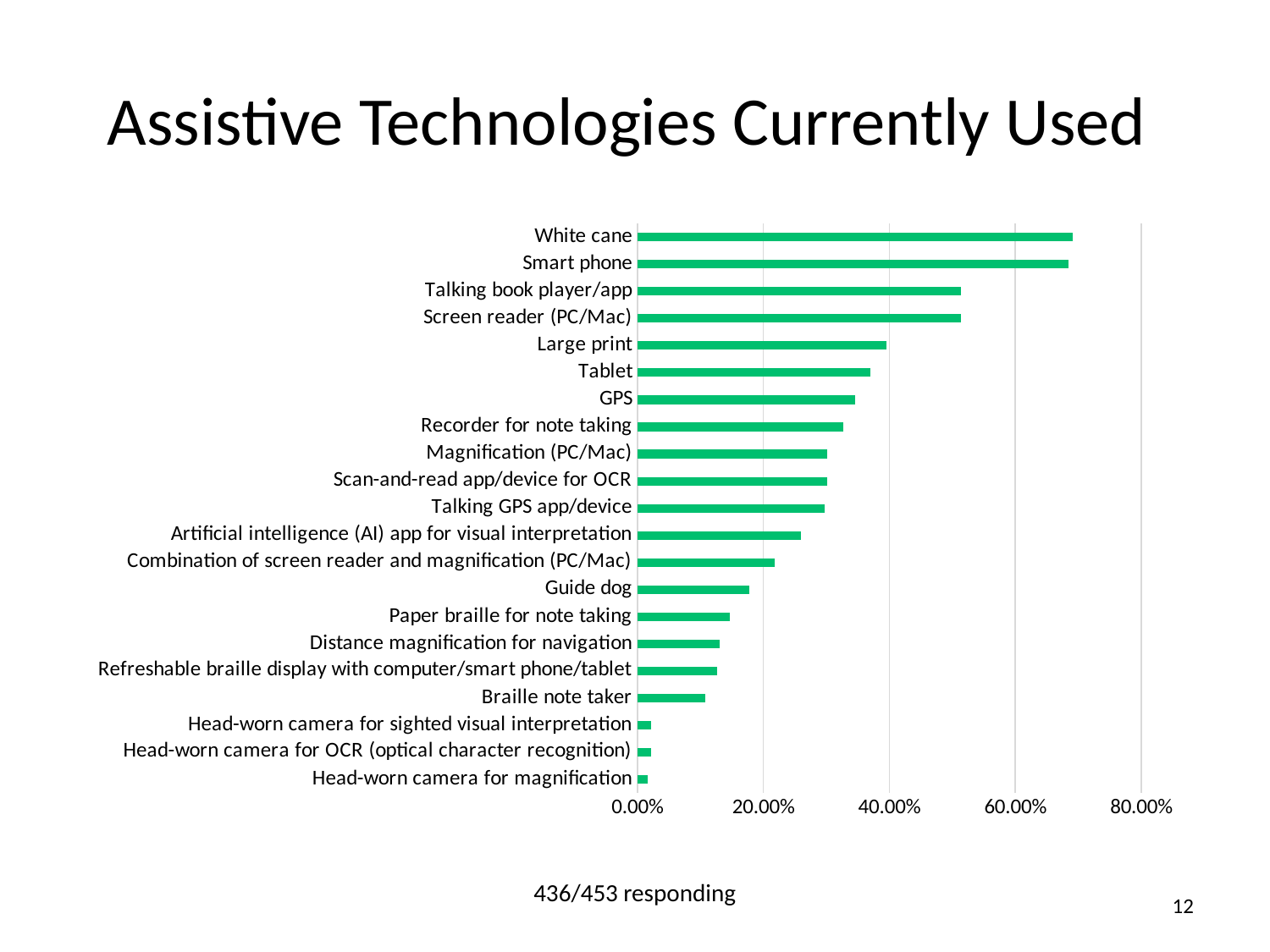

# Assistive Technologies Currently Used

### Chart

| Category | Responses |
|---|---|
| Head-worn camera for magnification | 0.0164 |
| Head-worn camera for OCR (optical character recognition) | 0.021 |
| Head-worn camera for sighted visual interpretation | 0.021 |
| Braille note taker | 0.1075 |
| Refreshable braille display with computer/smart phone/tablet | 0.1262 |
| Distance magnification for navigation | 0.1308 |
| Paper braille for note taking | 0.1472 |
| Guide dog | 0.1776 |
| Combination of screen reader and magnification (PC/Mac) | 0.2173 |
| Artificial intelligence (AI) app for visual interpretation | 0.2593 |
| Talking GPS app/device | 0.2967 |
| Scan-and-read app/device for OCR | 0.3014 |
| Magnification (PC/Mac) | 0.3014 |
| Recorder for note taking | 0.3271 |
| GPS | 0.3458 |
| Tablet | 0.3692 |
| Large print | 0.3949 |
| Screen reader (PC/Mac) | 0.514 |
| Talking book player/app | 0.514 |
| Smart phone | 0.6846 |
| White cane | 0.6916 |
436/453 responding
12